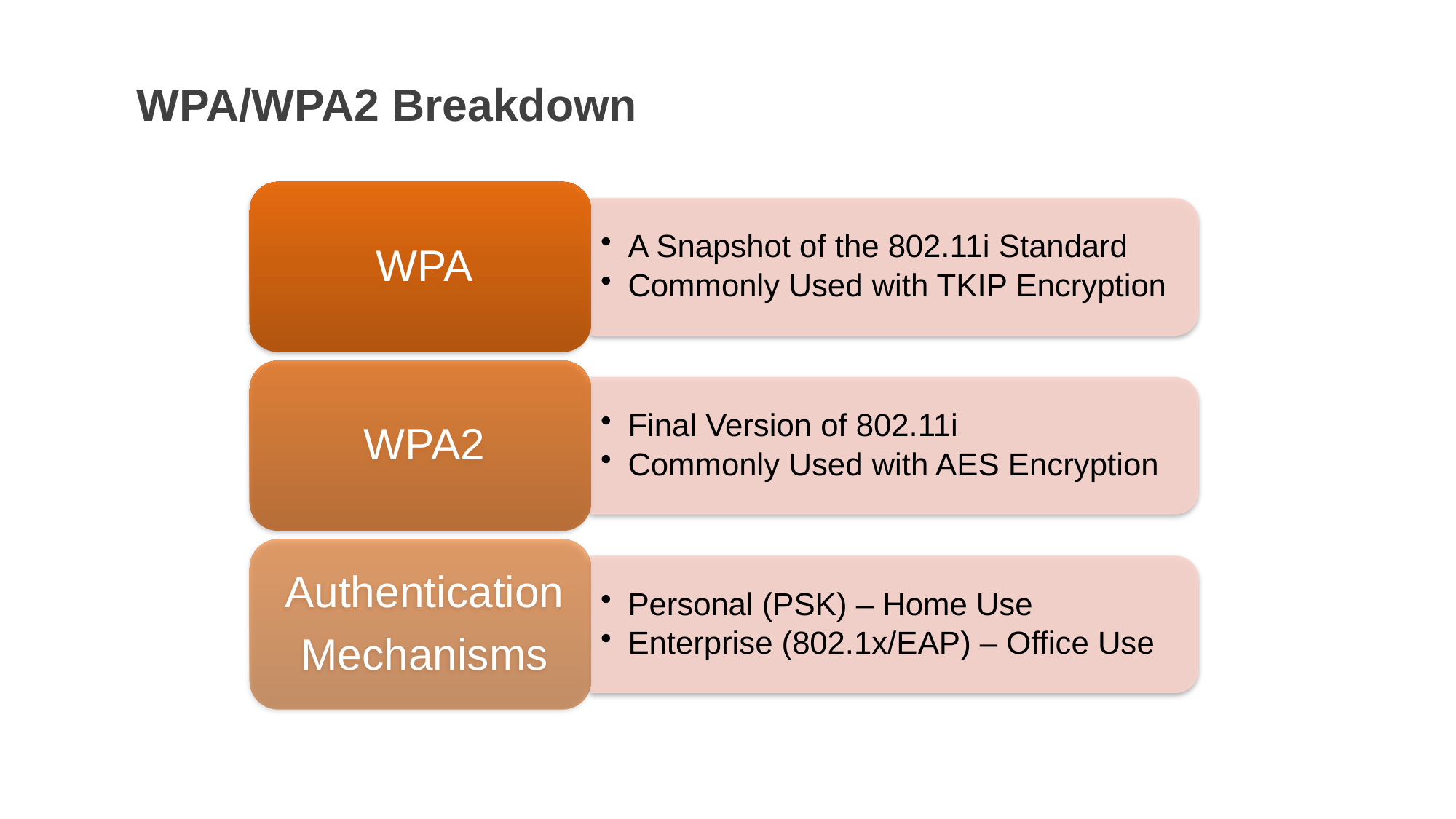

# WPA/WPA2 Breakdown
A Snapshot of the 802.11i Standard
Commonly Used with TKIP Encryption
WPA
Final Version of 802.11i
Commonly Used with AES Encryption
WPA2
Personal (PSK) – Home Use
Enterprise (802.1x/EAP) – Office Use
Authentication
Mechanisms